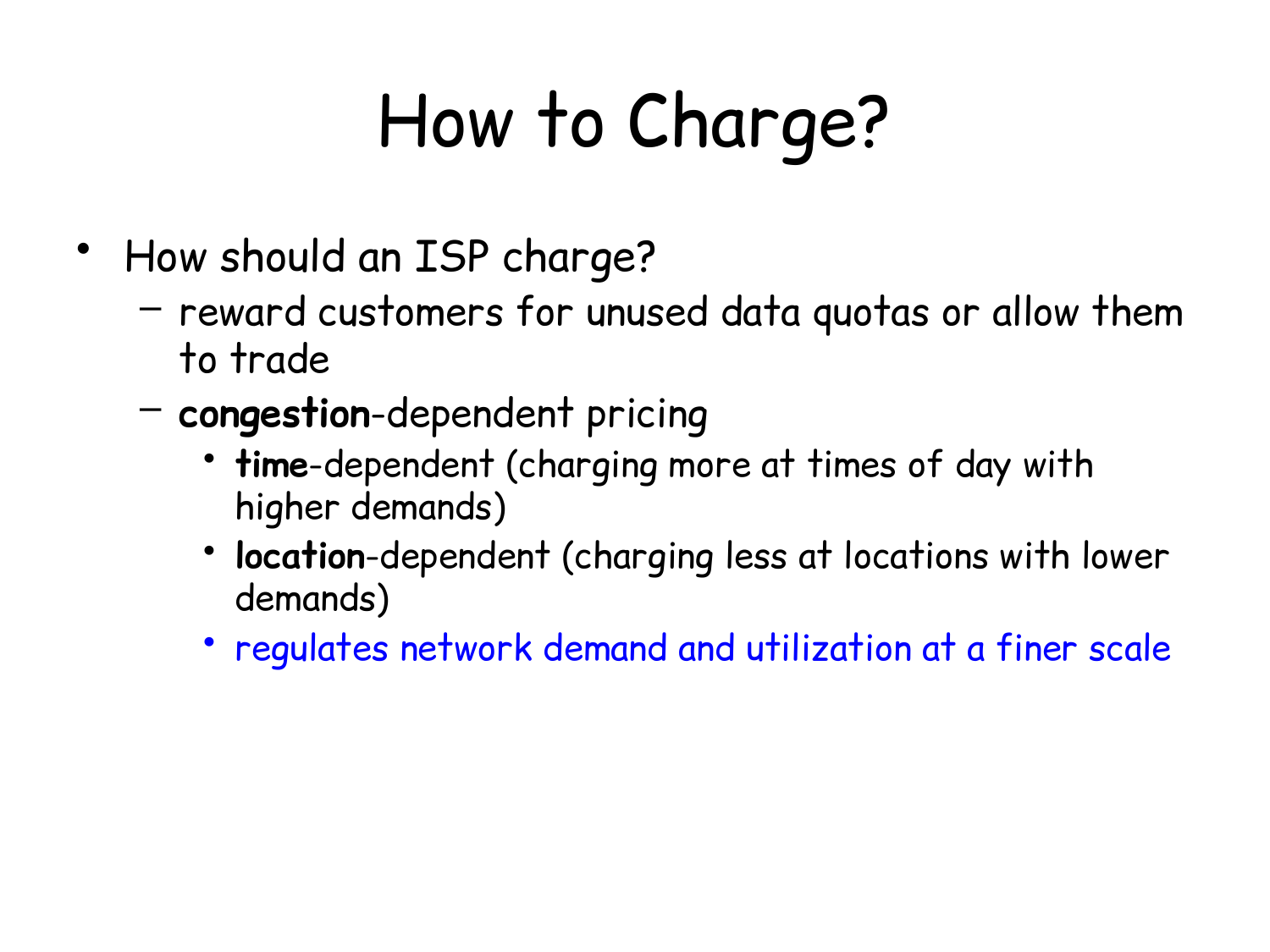

# How to Charge?
How should an ISP charge?
reward customers for unused data quotas or allow them to trade
congestion-dependent pricing
time-dependent (charging more at times of day with higher demands)
location-dependent (charging less at locations with lower demands)
regulates network demand and utilization at a finer scale